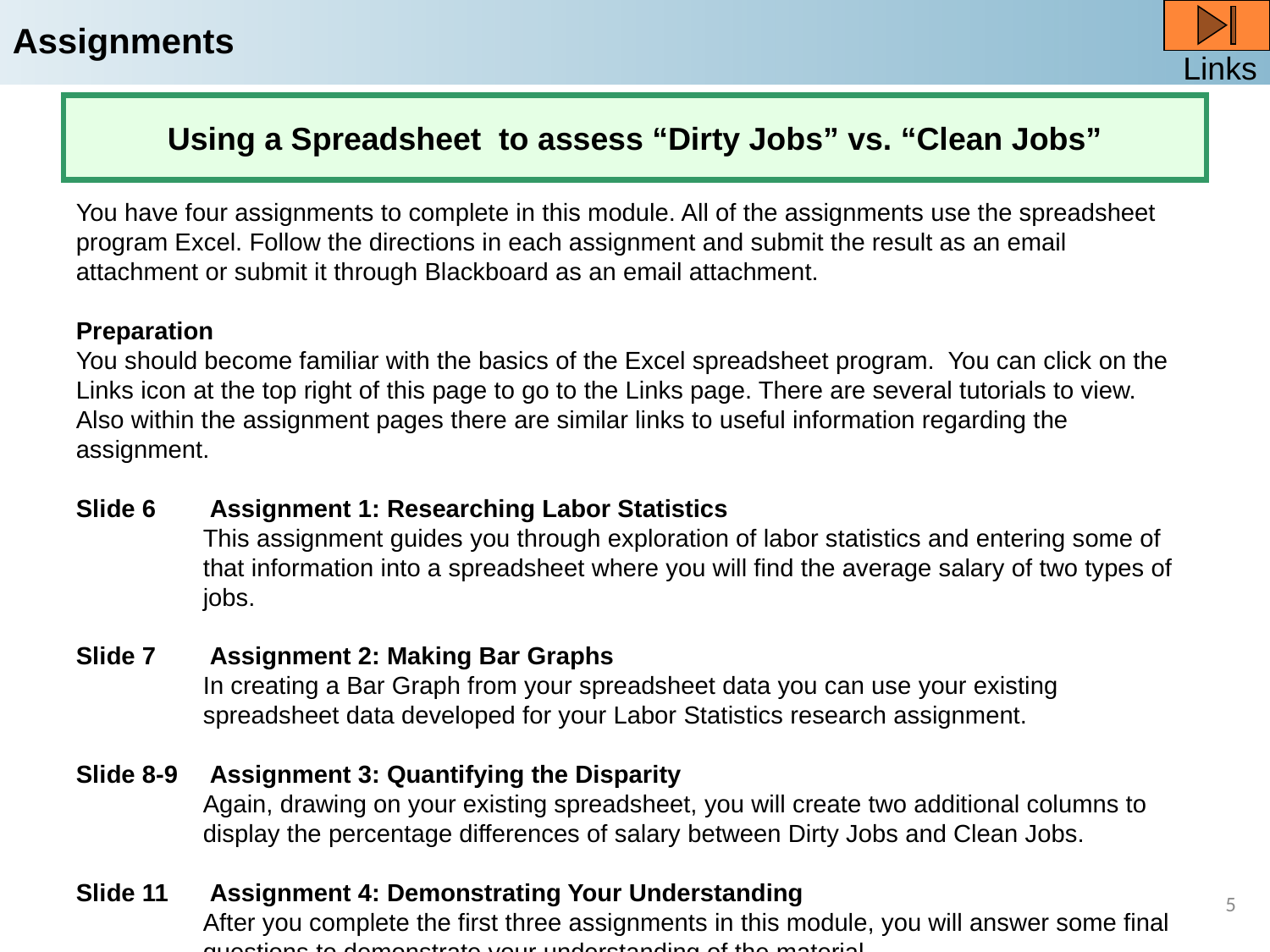

Assignments
Using a Spreadsheet  to assess “Dirty Jobs” vs. “Clean Jobs”
You have four assignments to complete in this module. All of the assignments use the spreadsheet program Excel. Follow the directions in each assignment and submit the result as an email attachment or submit it through Blackboard as an email attachment.

Preparation
You should become familiar with the basics of the Excel spreadsheet program.  You can click on the Links icon at the top right of this page to go to the Links page. There are several tutorials to view.  Also within the assignment pages there are similar links to useful information regarding the assignment.

Slide 6	 Assignment 1: Researching Labor Statistics
	This assignment guides you through exploration of labor statistics and entering some of 	that information into a spreadsheet where you will find the average salary of two types of 	jobs.

Slide 7	 Assignment 2: Making Bar Graphs
	In creating a Bar Graph from your spreadsheet data you can use your existing 		spreadsheet data developed for your Labor Statistics research assignment.

Slide 8-9	 Assignment 3: Quantifying the Disparity
	Again, drawing on your existing spreadsheet, you will create two additional columns to 	display the percentage differences of salary between Dirty Jobs and Clean Jobs.

Slide 11	 Assignment 4: Demonstrating Your Understanding
	After you complete the first three assignments in this module, you will answer some final 	questions to demonstrate your understanding of the material.
5